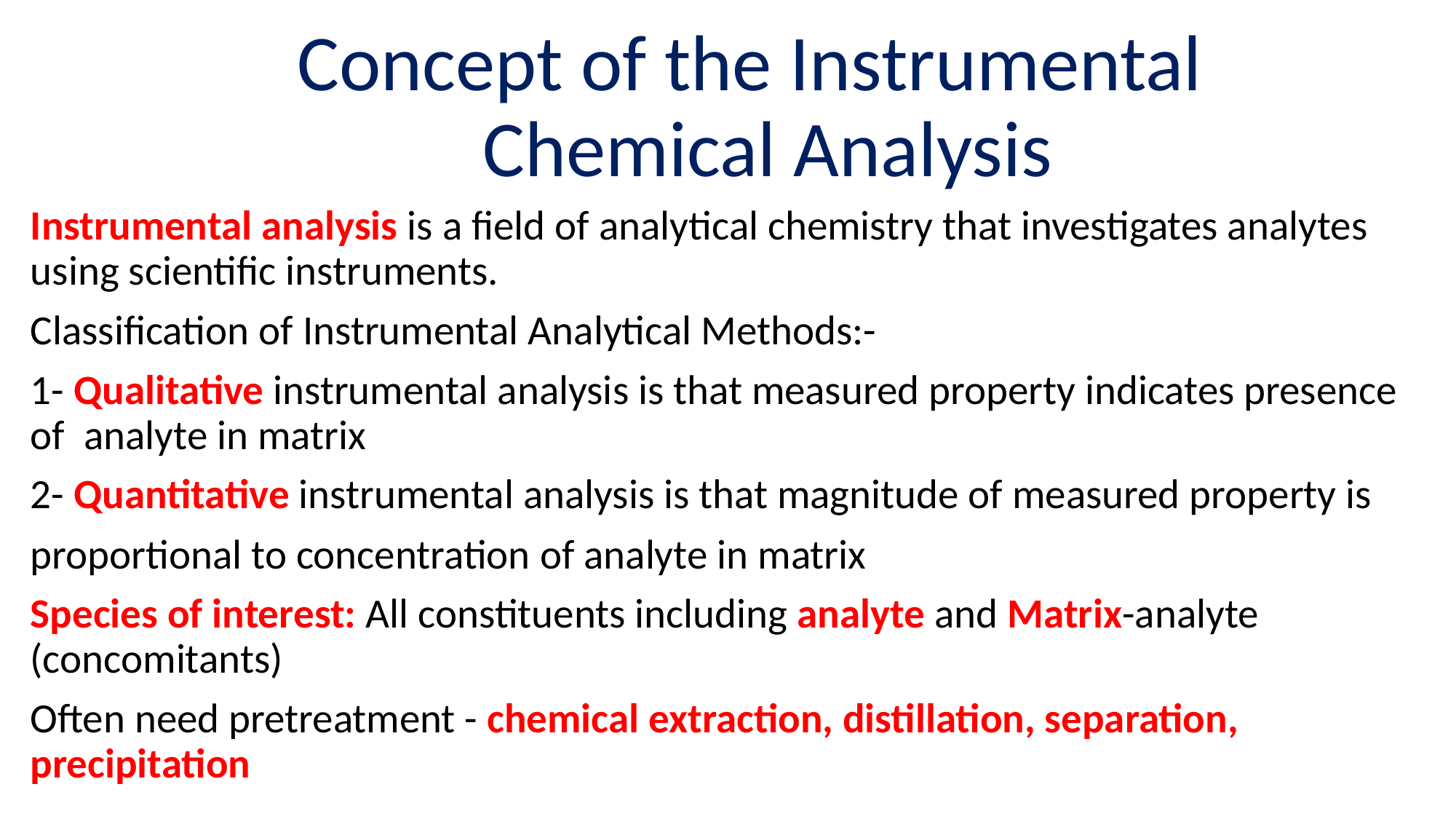

# Concept of the Instrumental Chemical Analysis
Instrumental analysis is a field of analytical chemistry that investigates analytes using scientific instruments.
Classification of Instrumental Analytical Methods:-
1- Qualitative instrumental analysis is that measured property indicates presence of  analyte in matrix
2- Quantitative instrumental analysis is that magnitude of measured property is
proportional to concentration of analyte in matrix
Species of interest: All constituents including analyte and Matrix-analyte (concomitants)
Often need pretreatment - chemical extraction, distillation, separation, precipitation